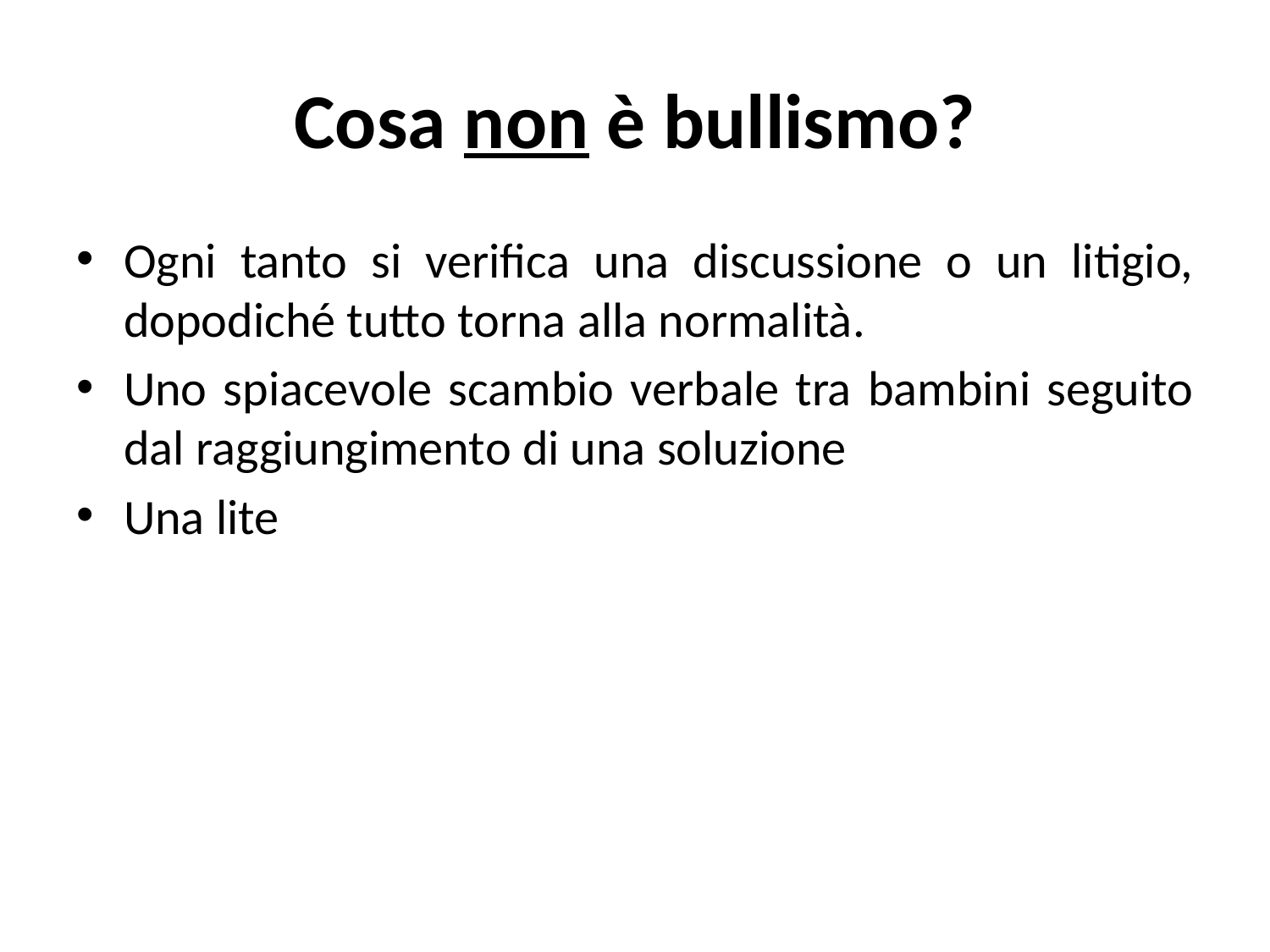

# Cosa non è bullismo?
Ogni tanto si verifica una discussione o un litigio, dopodiché tutto torna alla normalità.
Uno spiacevole scambio verbale tra bambini seguito dal raggiungimento di una soluzione
Una lite